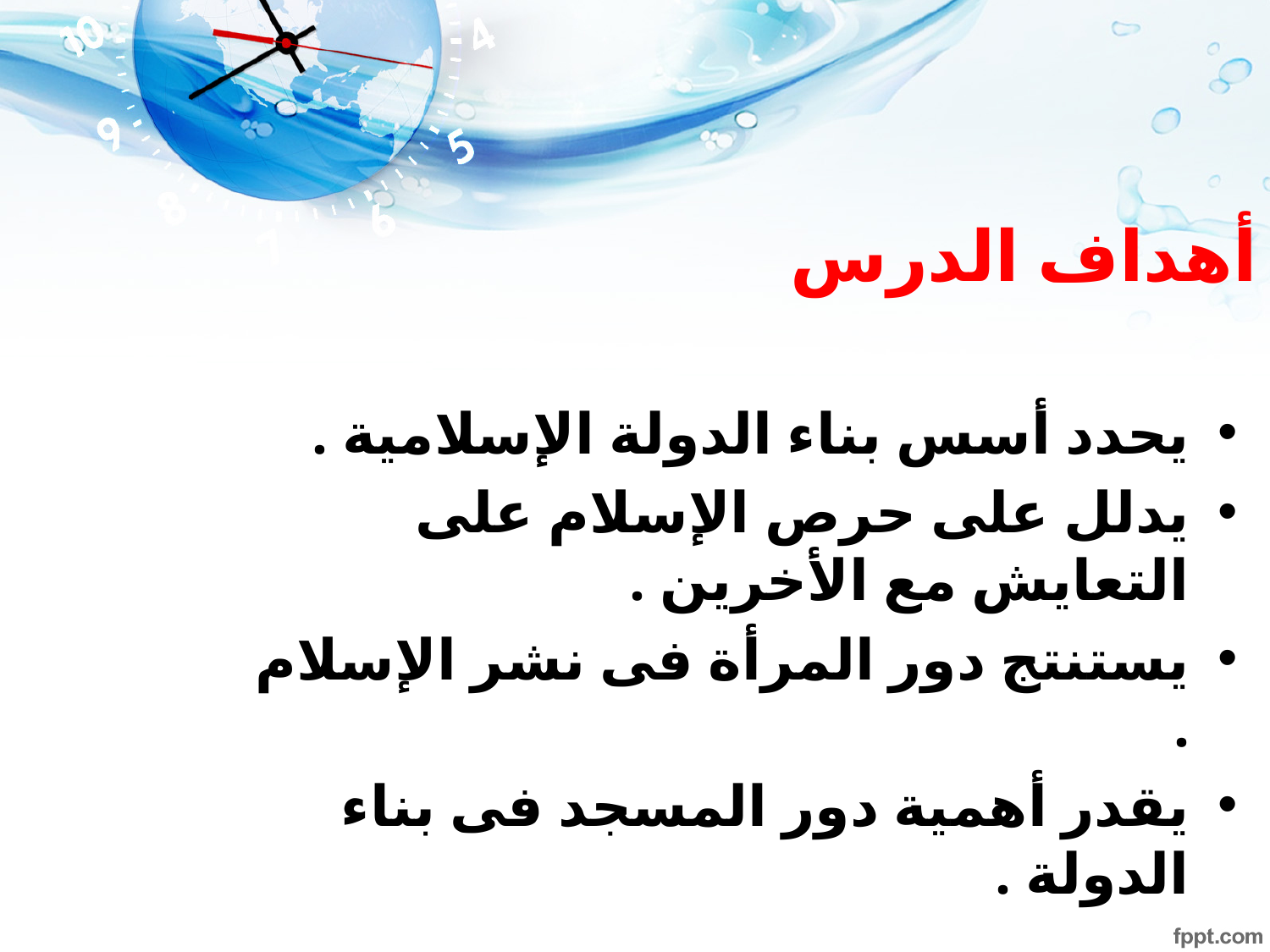

# أهداف الدرس
يحدد أسس بناء الدولة الإسلامية .
يدلل على حرص الإسلام على التعايش مع الأخرين .
يستنتج دور المرأة فى نشر الإسلام .
يقدر أهمية دور المسجد فى بناء الدولة .